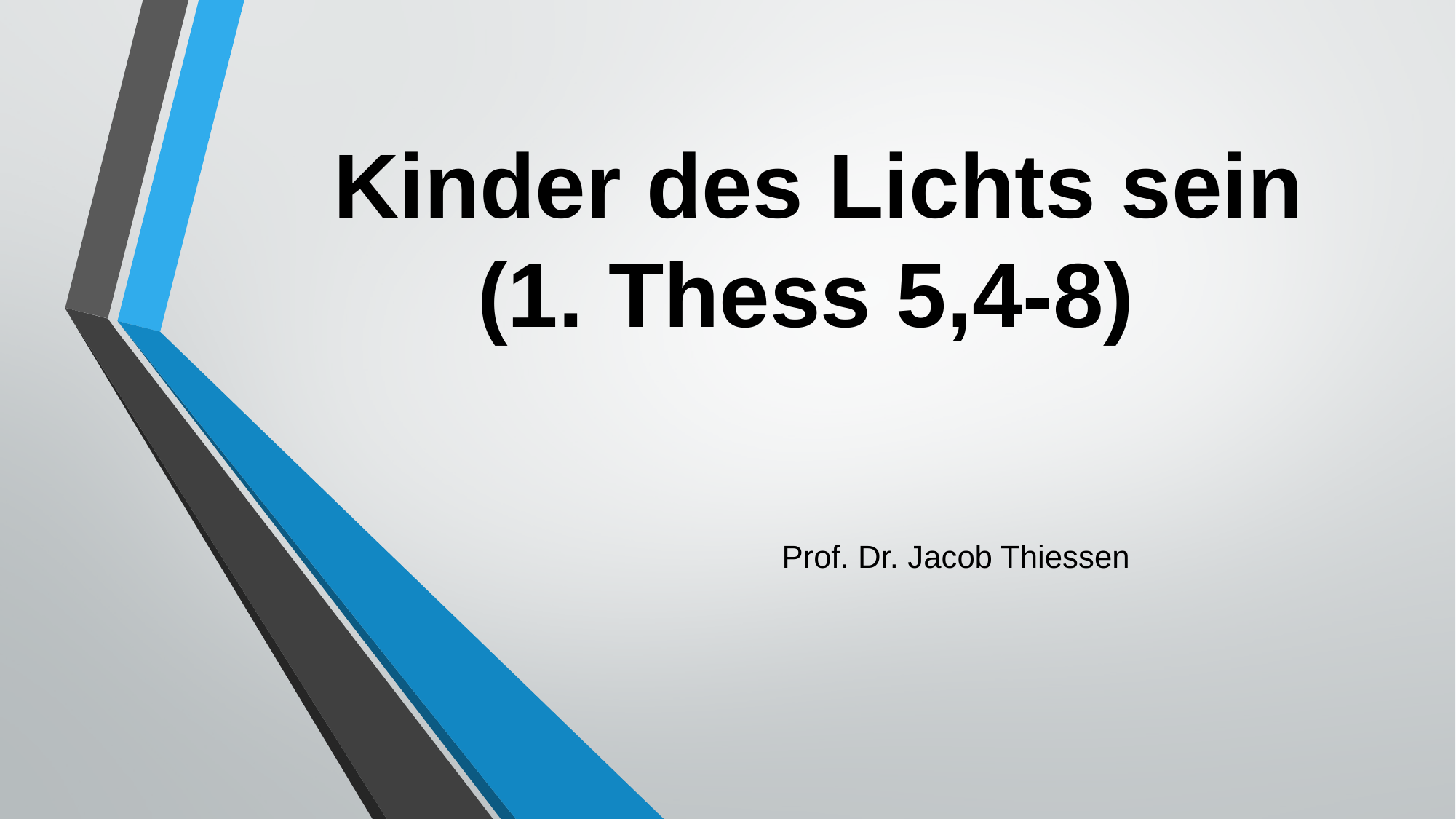

# Kinder des Lichts sein (1. Thess 5,4-8)

Prof. Dr. Jacob Thiessen